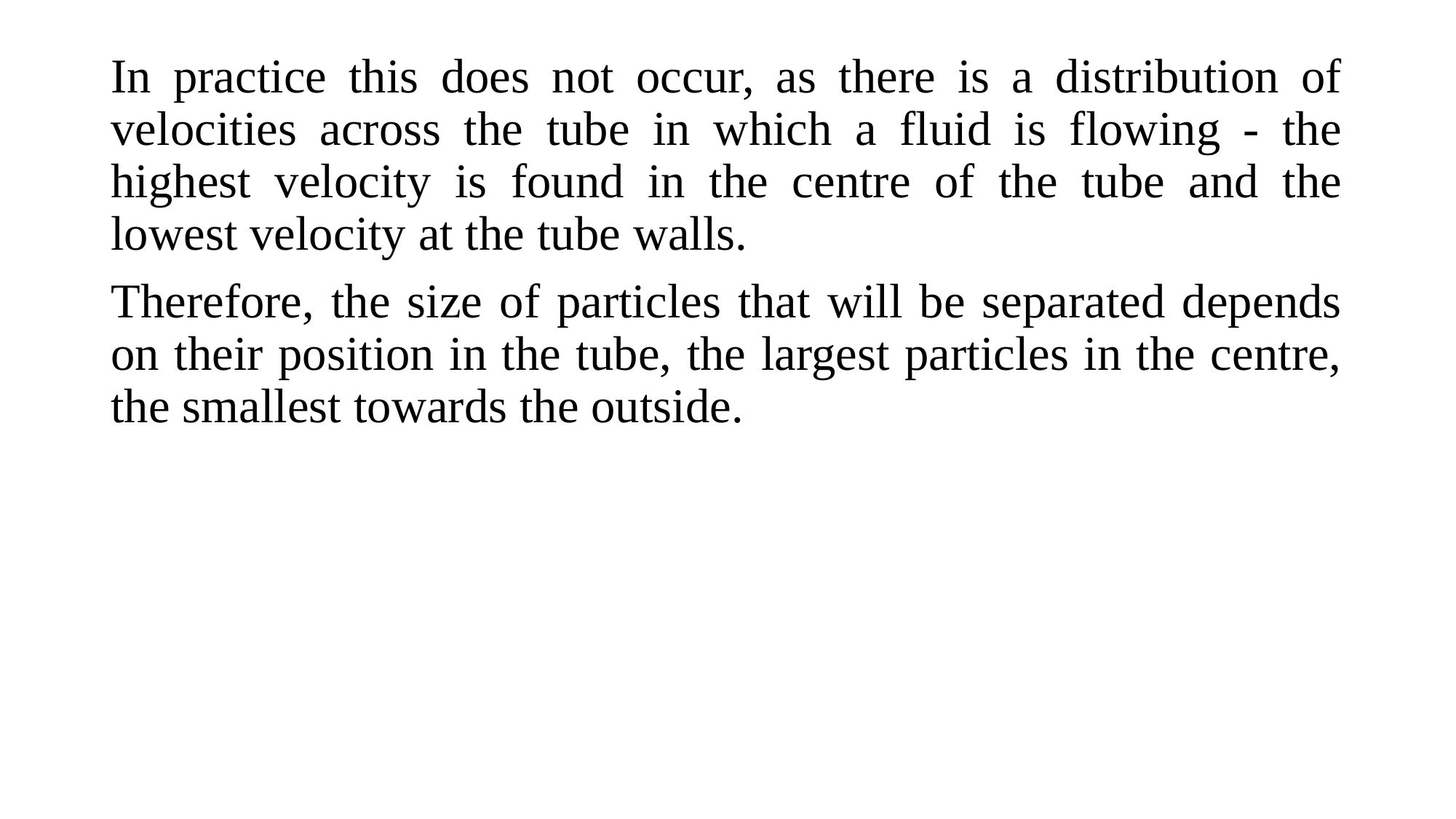

In practice this does not occur, as there is a distribution of velocities across the tube in which a fluid is flowing - the highest velocity is found in the centre of the tube and the lowest velocity at the tube walls.
Therefore, the size of particles that will be separated depends on their position in the tube, the largest particles in the centre, the smallest towards the outside.